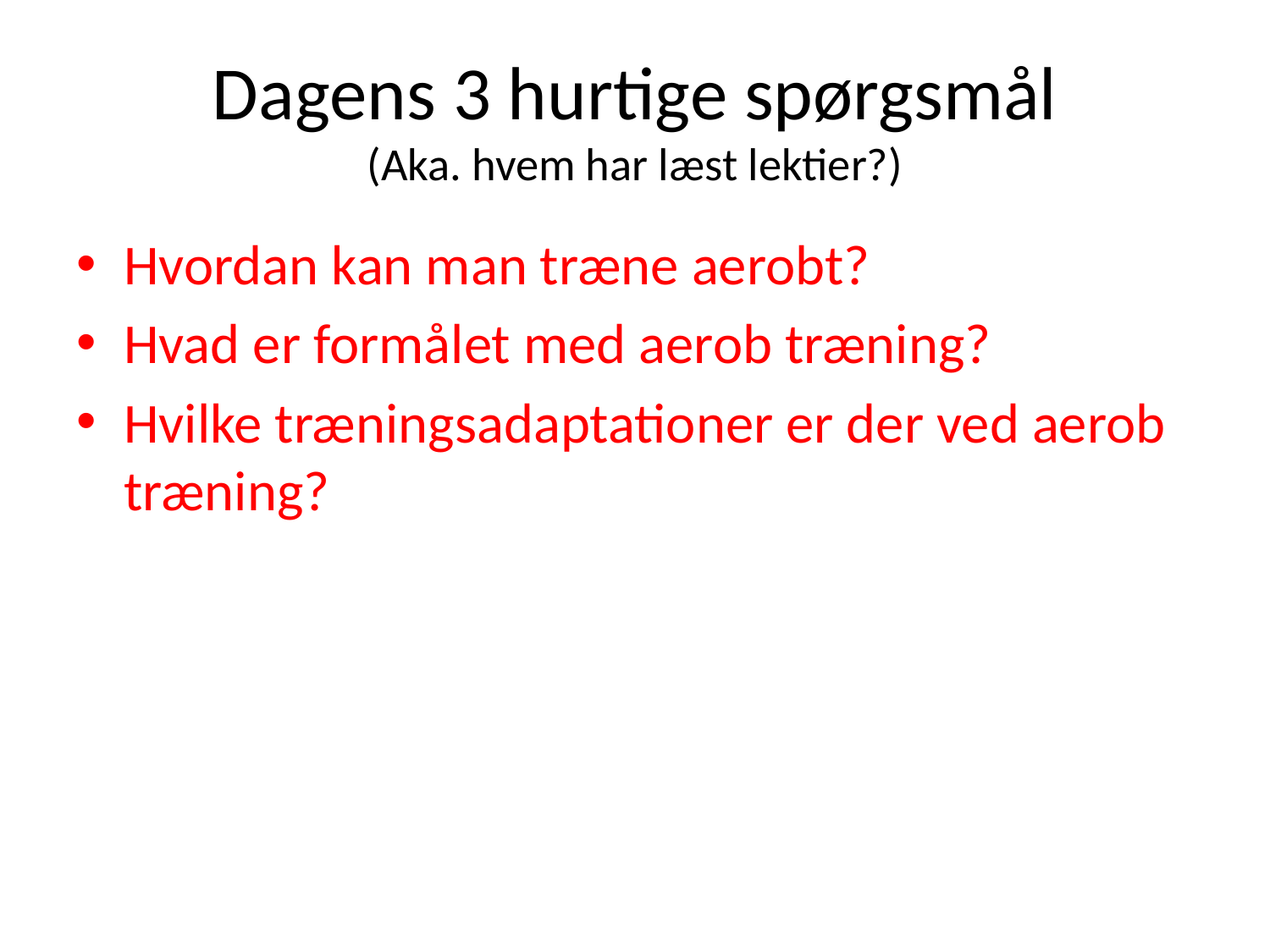

# Dagens 3 hurtige spørgsmål (Aka. hvem har læst lektier?)
Hvordan kan man træne aerobt?
Hvad er formålet med aerob træning?
Hvilke træningsadaptationer er der ved aerob træning?